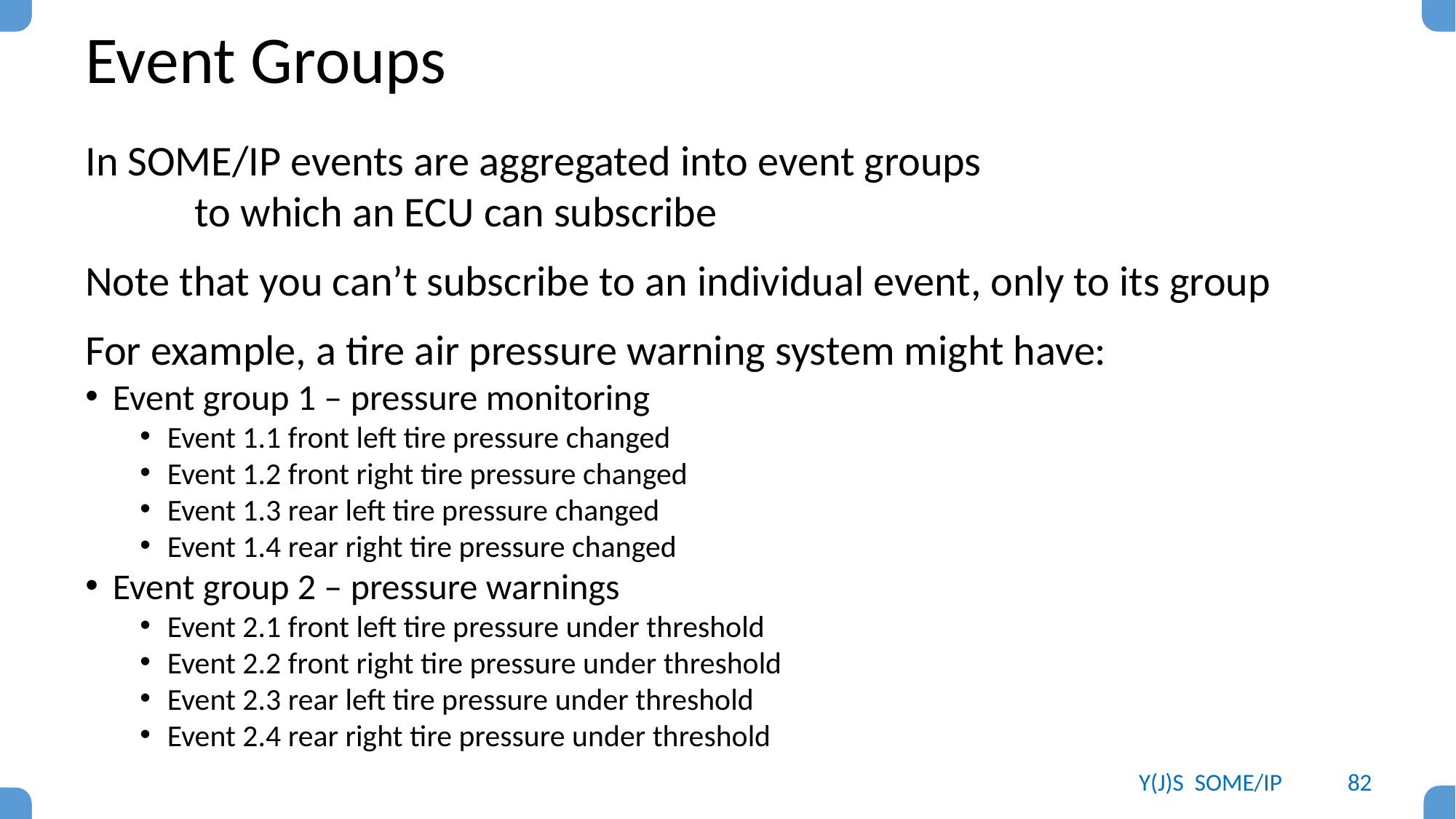

# Event Groups
In SOME/IP events are aggregated into event groups
	to which an ECU can subscribe
Note that you can’t subscribe to an individual event, only to its group
For example, a tire air pressure warning system might have:
Event group 1 – pressure monitoring
Event 1.1 front left tire pressure changed
Event 1.2 front right tire pressure changed
Event 1.3 rear left tire pressure changed
Event 1.4 rear right tire pressure changed
Event group 2 – pressure warnings
Event 2.1 front left tire pressure under threshold
Event 2.2 front right tire pressure under threshold
Event 2.3 rear left tire pressure under threshold
Event 2.4 rear right tire pressure under threshold

Y(J)S  SOME/IP
82